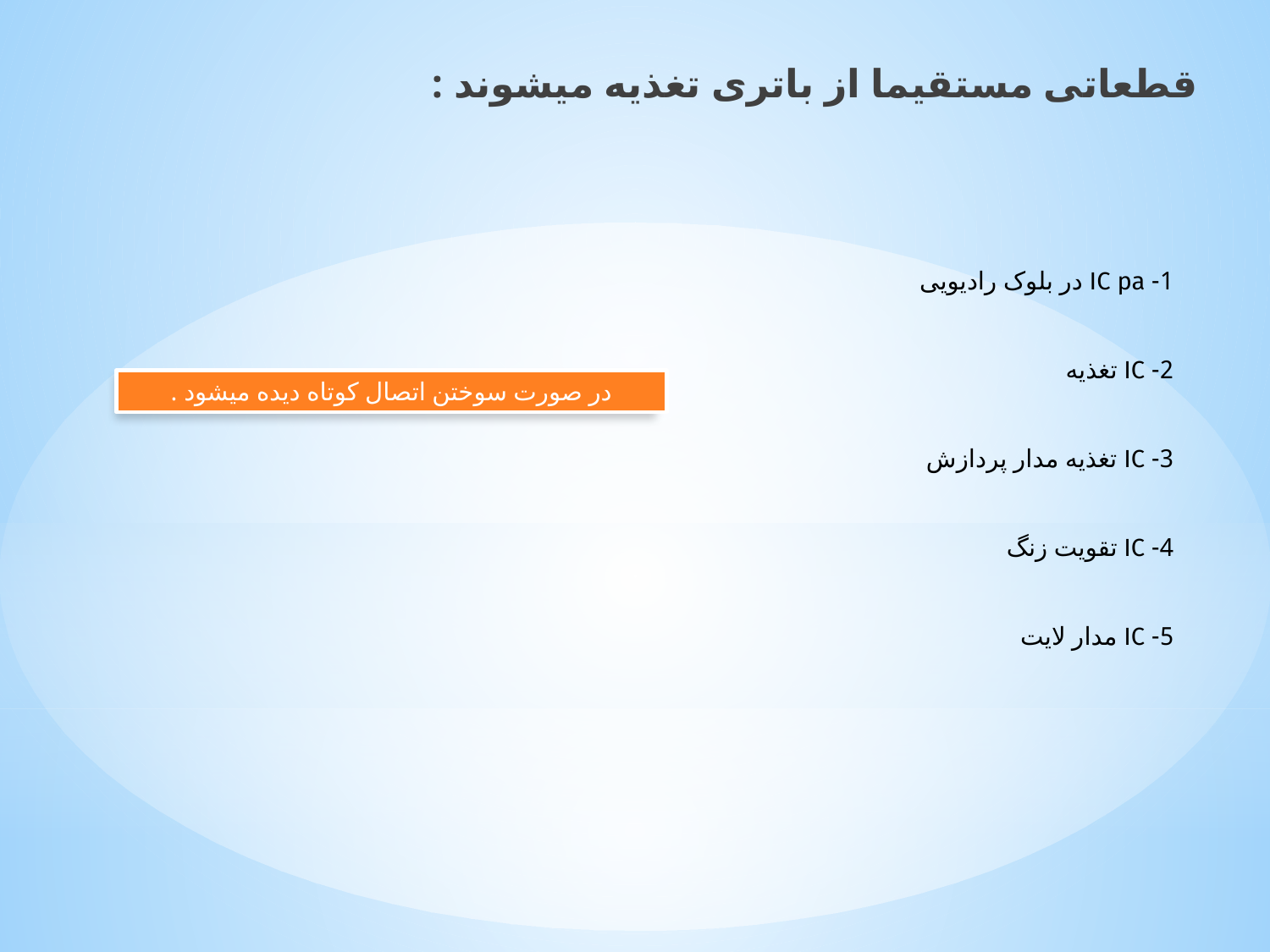

قطعاتی مستقیما از باتری تغذیه میشوند :
1- IC pa در بلوک رادیویی
2- IC تغذیه
3- IC تغذیه مدار پردازش
4- IC تقویت زنگ
5- IC مدار لایت
در صورت سوختن اتصال کوتاه دیده میشود .